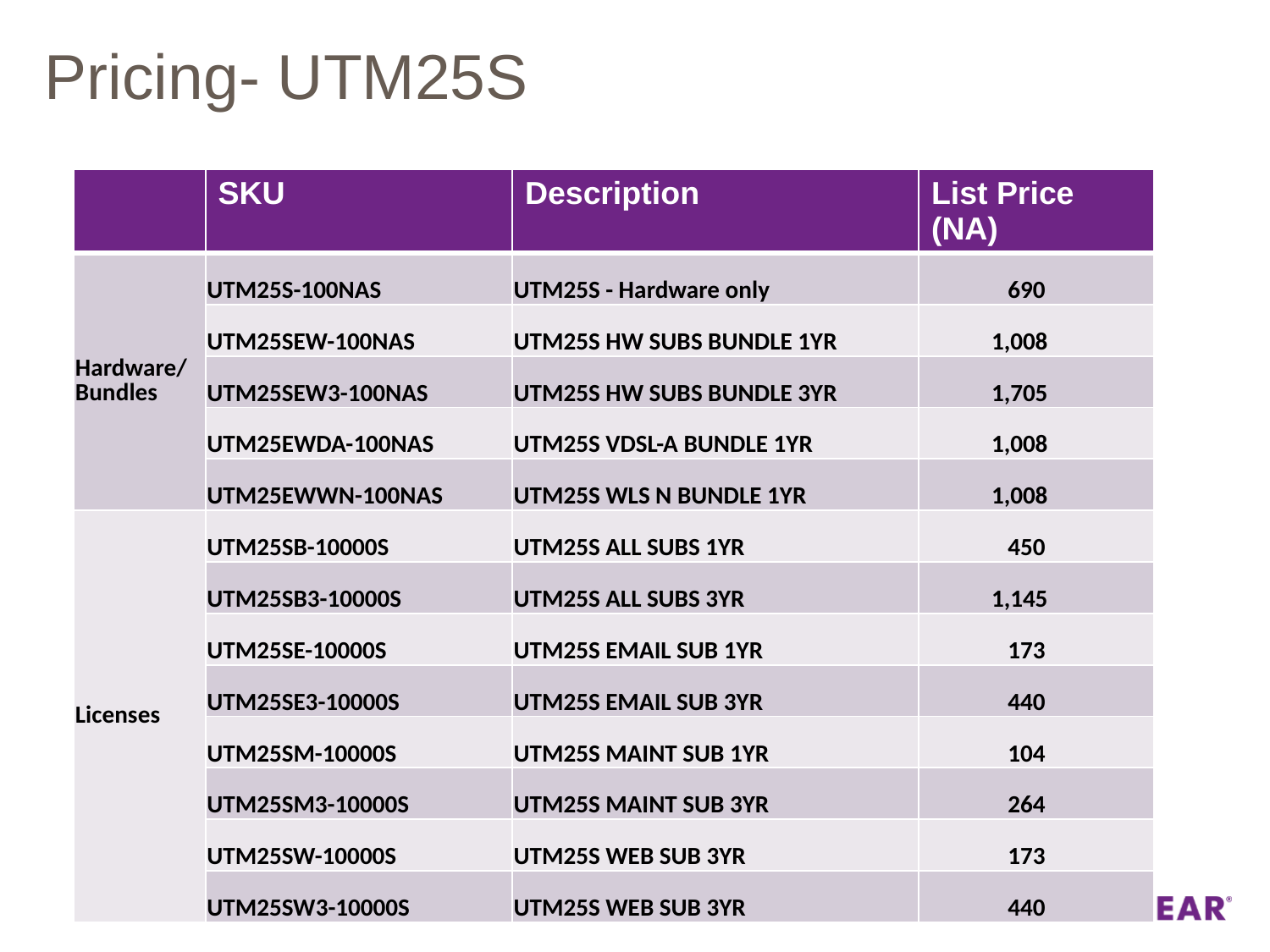

# Pricing- UTM25S
|  | SKU | Description | List Price (NA) |
| --- | --- | --- | --- |
| Hardware/ Bundles | UTM25S-100NAS | UTM25S - Hardware only | 690 |
|  | UTM25SEW-100NAS | UTM25S HW SUBS BUNDLE 1YR | 1,008 |
|  | UTM25SEW3-100NAS | UTM25S HW SUBS BUNDLE 3YR | 1,705 |
|  | UTM25EWDA-100NAS | UTM25S VDSL-A BUNDLE 1YR | 1,008 |
|  | UTM25EWWN-100NAS | UTM25S WLS N BUNDLE 1YR | 1,008 |
| Licenses | UTM25SB-10000S | UTM25S ALL SUBS 1YR | 450 |
|  | UTM25SB3-10000S | UTM25S ALL SUBS 3YR | 1,145 |
|  | UTM25SE-10000S | UTM25S EMAIL SUB 1YR | 173 |
|  | UTM25SE3-10000S | UTM25S EMAIL SUB 3YR | 440 |
|  | UTM25SM-10000S | UTM25S MAINT SUB 1YR | 104 |
|  | UTM25SM3-10000S | UTM25S MAINT SUB 3YR | 264 |
|  | UTM25SW-10000S | UTM25S WEB SUB 3YR | 173 |
|  | UTM25SW3-10000S | UTM25S WEB SUB 3YR | 440 |